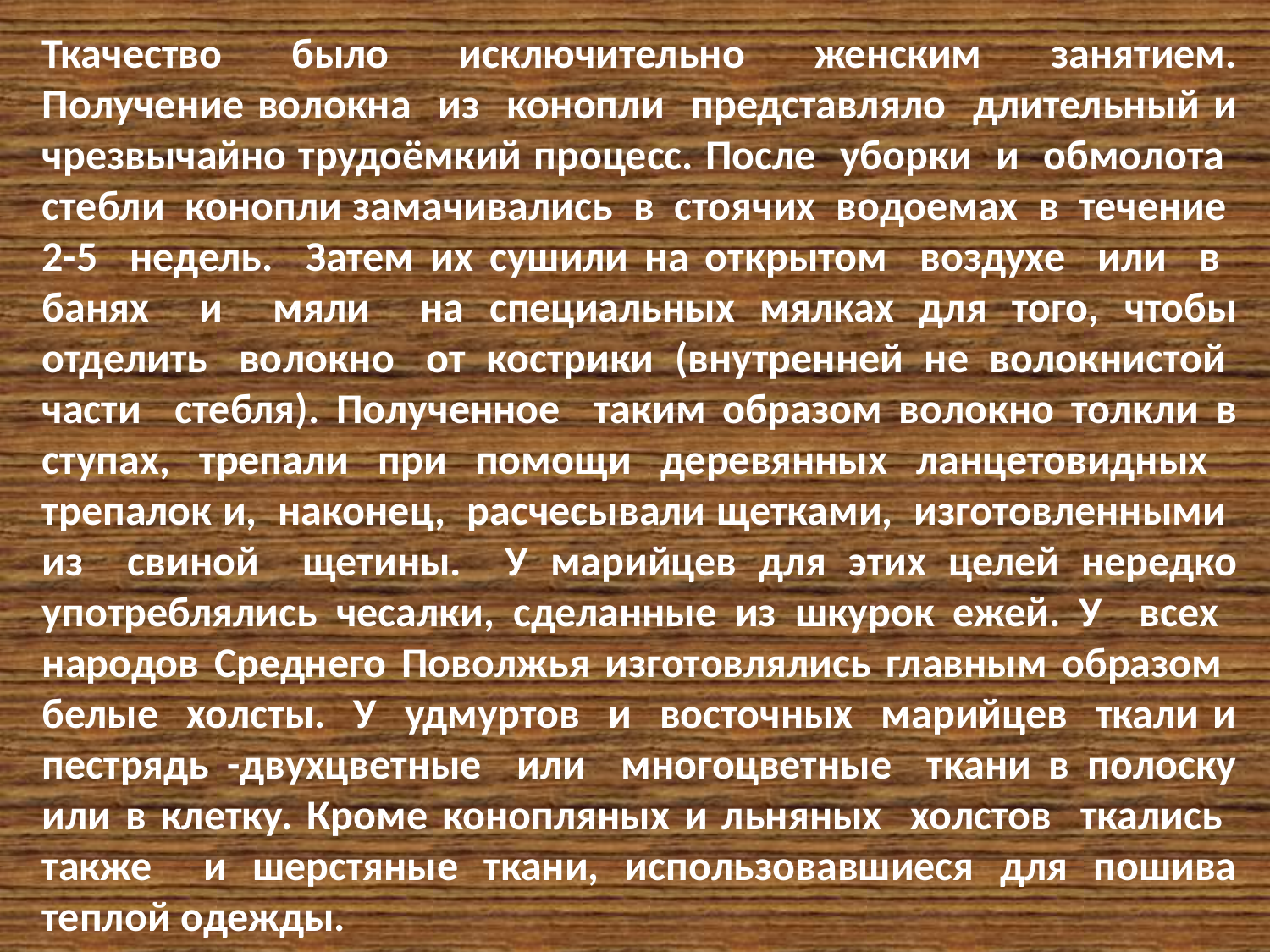

Ткачество   было   исключительно   женским   занятием. Получение волокна  из  конопли  представляло  длительный и чрезвычайно трудоёмкий процесс. После  уборки  и  обмолота  стебли  конопли замачивались  в  стоячих  водоемах  в  течение  2-5  недель.  Затем их сушили на открытом  воздухе  или  в  банях  и  мяли  на специальных мялках для того, чтобы отделить   волокно   от  кострики  (внутренней  не  волокнистой  части  стебля). Полученное  таким образом волокно толкли в ступах, трепали при помощи деревянных ланцетовидных  трепалок и,  наконец,  расчесывали щетками,  изготовленными  из  свиной  щетины.  У марийцев для этих целей нередко употреблялись чесалки, сделанные из шкурок ежей. У  всех  народов Среднего Поволжья изготовлялись главным образом  белые  холсты.  У  удмуртов  и  восточных  марийцев  ткали и пестрядь -двухцветные  или  многоцветные  ткани в полоску или в клетку. Кроме конопляных и льняных  холстов  ткались  также  и шерстяные ткани, использовавшиеся для пошива теплой одежды.